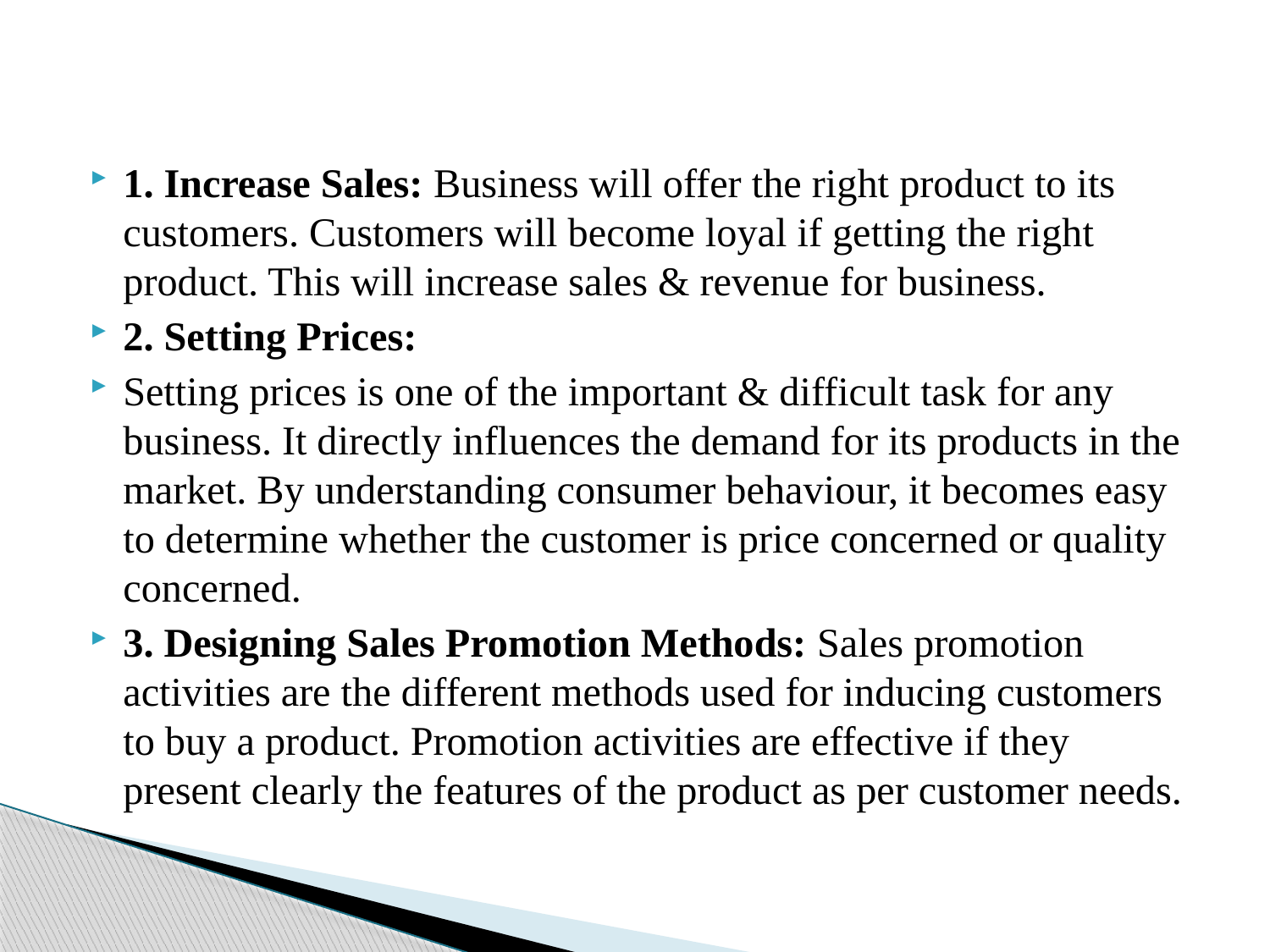

1. Increase Sales: Business will offer the right product to its customers. Customers will become loyal if getting the right product. This will increase sales & revenue for business.
2. Setting Prices:
Setting prices is one of the important & difficult task for any business. It directly influences the demand for its products in the market. By understanding consumer behaviour, it becomes easy to determine whether the customer is price concerned or quality concerned.
3. Designing Sales Promotion Methods: Sales promotion activities are the different methods used for inducing customers to buy a product. Promotion activities are effective if they present clearly the features of the product as per customer needs.